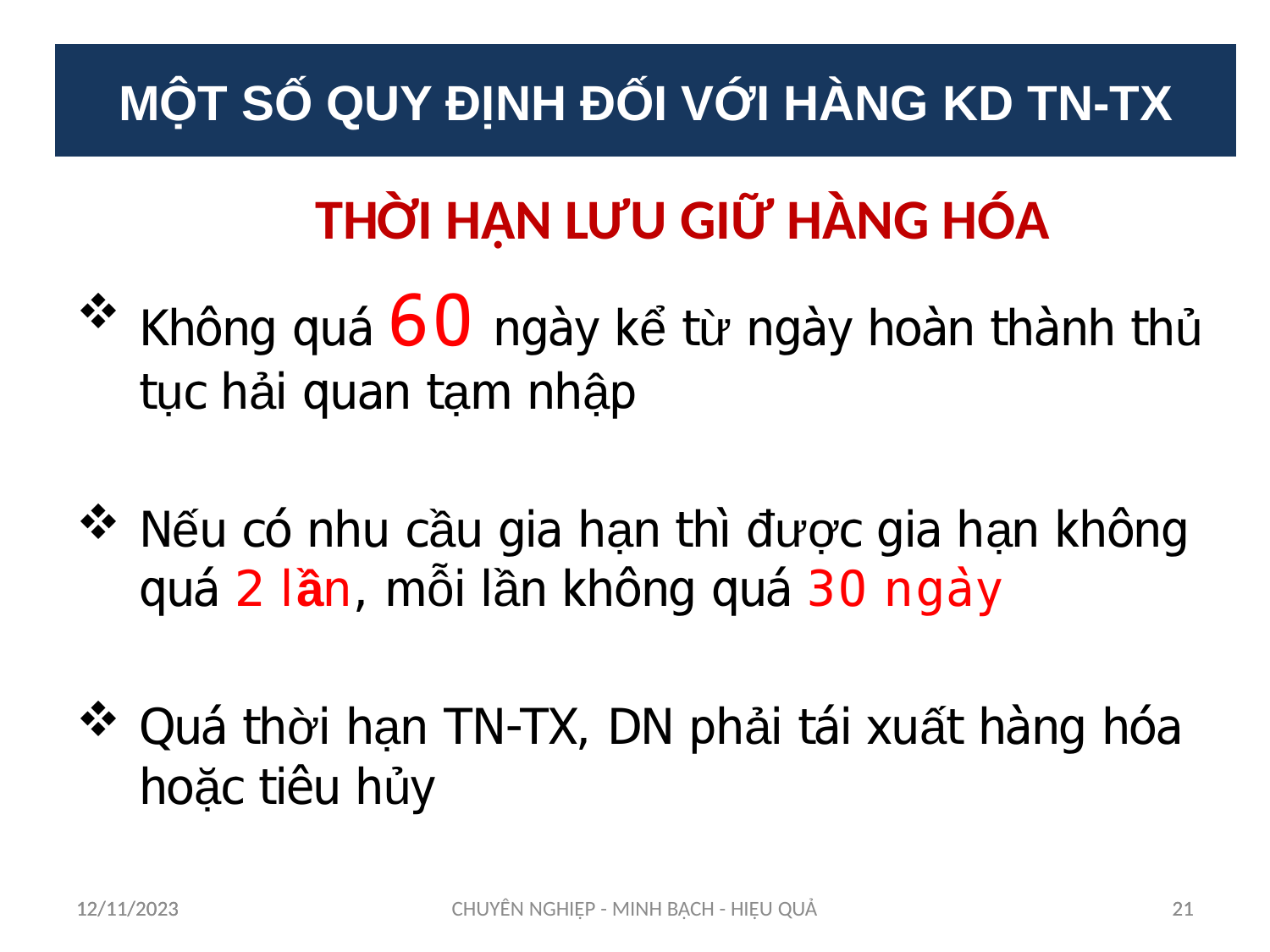

MỘT SỐ QUY ĐỊNH ĐỐI VỚI HÀNG KD TN-TX
THỜI HẠN LƯU GIỮ HÀNG HÓA
Không quá 60 ngày kể từ ngày hoàn thành thủ tục hải quan tạm nhập

Nếu có nhu cầu gia hạn thì được gia hạn không quá 2 lần, mỗi lần không quá 30 ngày

Quá thời hạn TN-TX, DN phải tái xuất hàng hóa hoặc tiêu hủy
12/11/2023
12/11/2023
CHUYÊN NGHIỆP - MINH BẠCH - HIỆU QUẢ
21
21